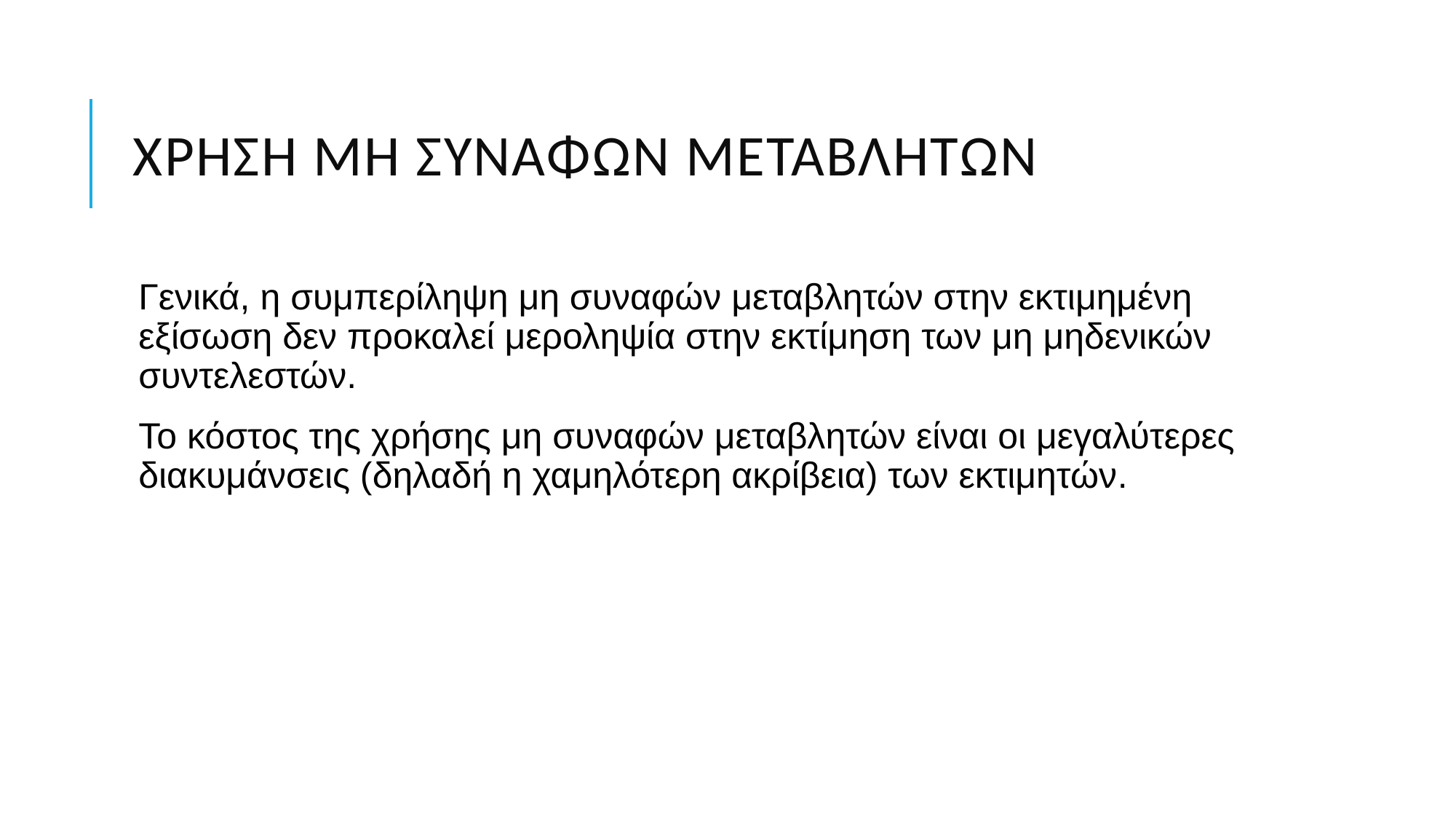

# Χρήση μη συναφών μεταβλητών
Γενικά, η συμπερίληψη μη συναφών μεταβλητών στην εκτιμημένη εξίσωση δεν προκαλεί μεροληψία στην εκτίμηση των μη μηδενικών συντελεστών.
Το κόστος της χρήσης μη συναφών μεταβλητών είναι οι μεγαλύτερες διακυμάνσεις (δηλαδή η χαμηλότερη ακρίβεια) των εκτιμητών.